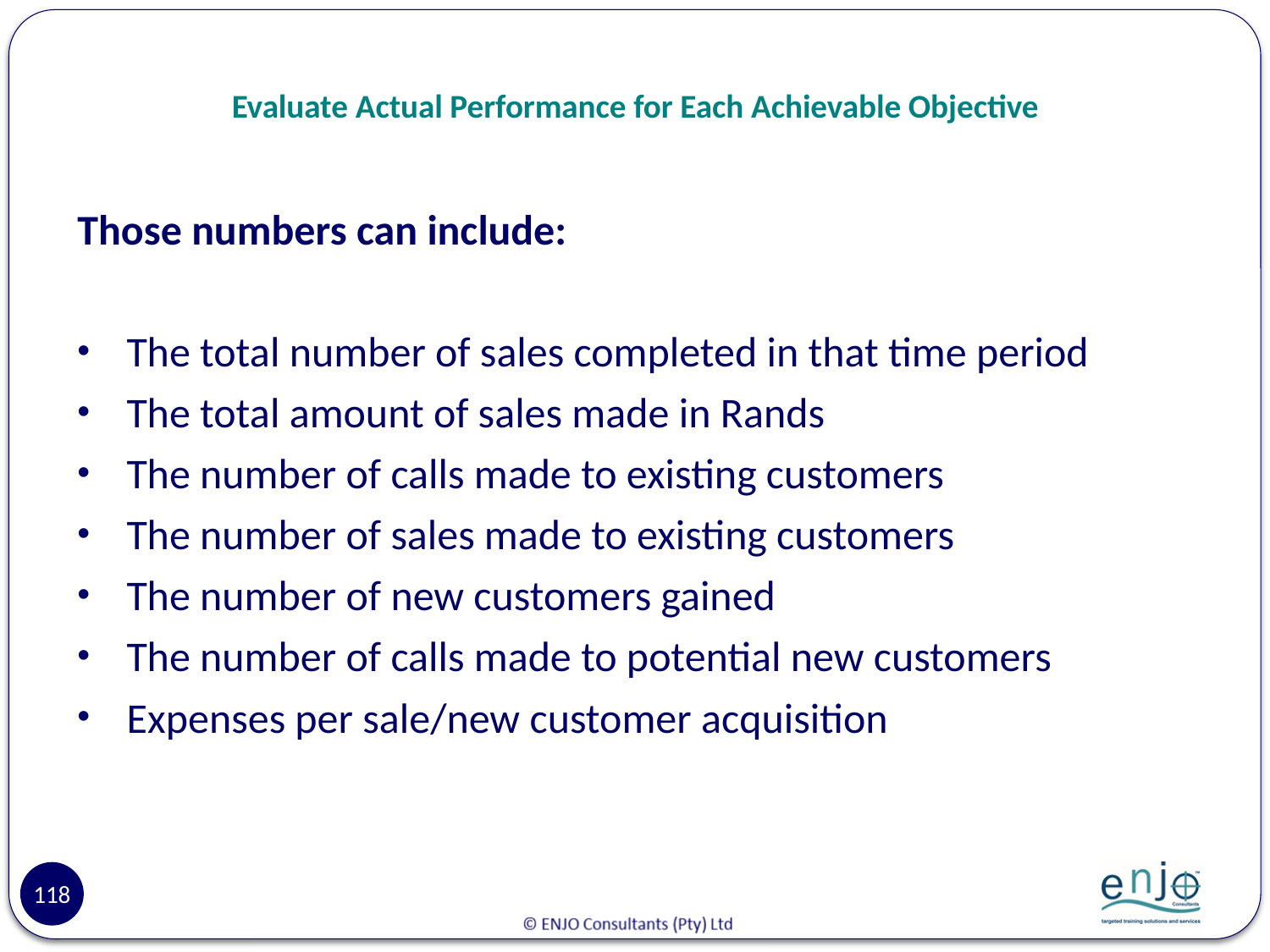

# Evaluate Actual Performance for Each Achievable Objective
Those numbers can include:

The total number of sales completed in that time period
The total amount of sales made in Rands
The number of calls made to existing customers
The number of sales made to existing customers
The number of new customers gained
The number of calls made to potential new customers
Expenses per sale/new customer acquisition

118